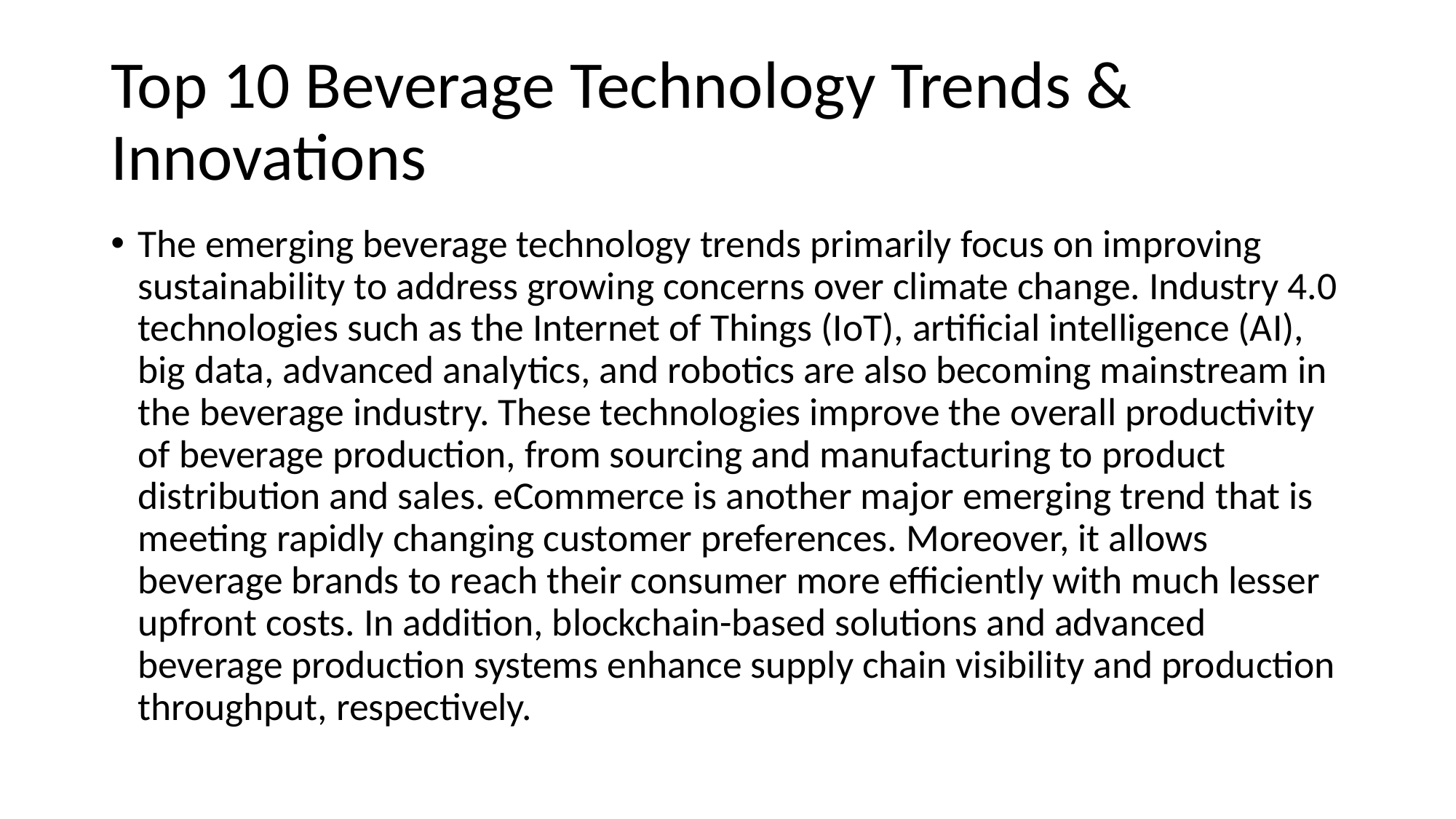

# Top 10 Beverage Technology Trends & Innovations
The emerging beverage technology trends primarily focus on improving sustainability to address growing concerns over climate change. Industry 4.0 technologies such as the Internet of Things (IoT), artificial intelligence (AI), big data, advanced analytics, and robotics are also becoming mainstream in the beverage industry. These technologies improve the overall productivity of beverage production, from sourcing and manufacturing to product distribution and sales. eCommerce is another major emerging trend that is meeting rapidly changing customer preferences. Moreover, it allows beverage brands to reach their consumer more efficiently with much lesser upfront costs. In addition, blockchain-based solutions and advanced beverage production systems enhance supply chain visibility and production throughput, respectively.